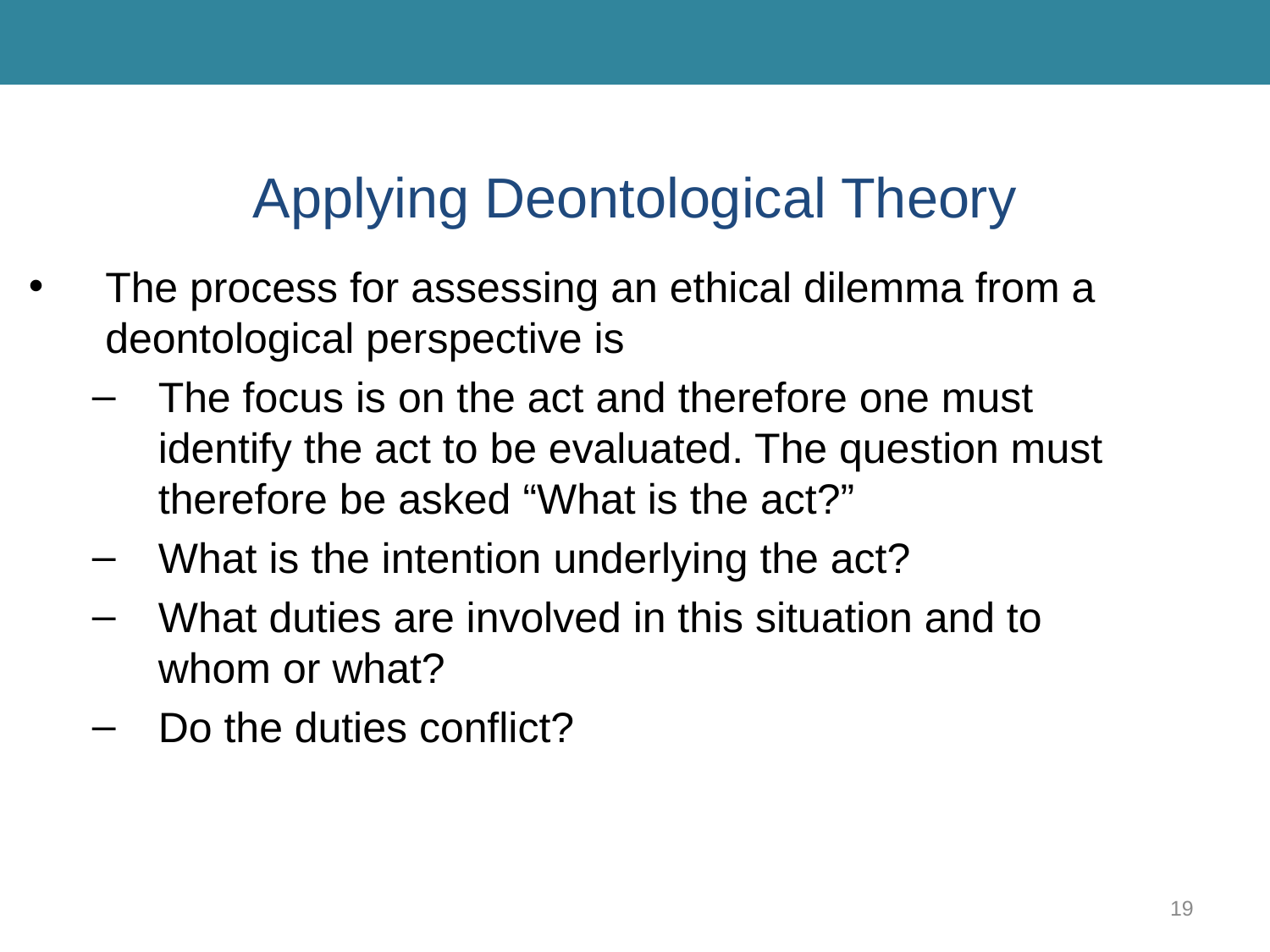

# Applying Deontological Theory
The process for assessing an ethical dilemma from a deontological perspective is
The focus is on the act and therefore one must identify the act to be evaluated. The question must therefore be asked “What is the act?”
What is the intention underlying the act?
What duties are involved in this situation and to whom or what?
Do the duties conflict?

19